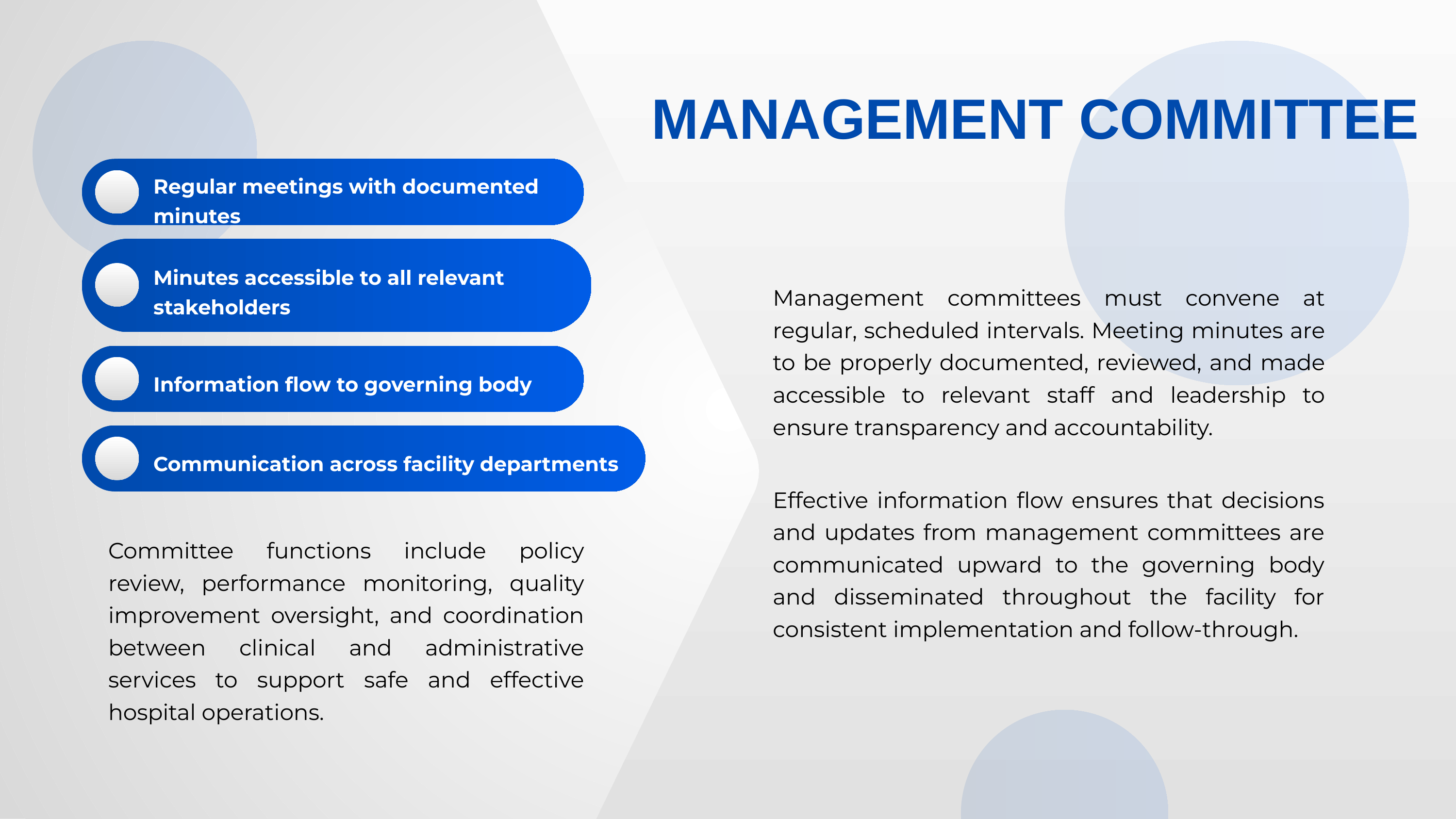

MANAGEMENT COMMITTEE

Regular meetings with documented minutes

Minutes accessible to all relevant stakeholders

Management committees must convene at regular, scheduled intervals. Meeting minutes are to be properly documented, reviewed, and made accessible to relevant staff and leadership to ensure transparency and accountability.

Information flow to governing body

Communication across facility departments
Effective information flow ensures that decisions and updates from management committees are communicated upward to the governing body and disseminated throughout the facility for consistent implementation and follow-through.
Committee functions include policy review, performance monitoring, quality improvement oversight, and coordination between clinical and administrative services to support safe and effective hospital operations.